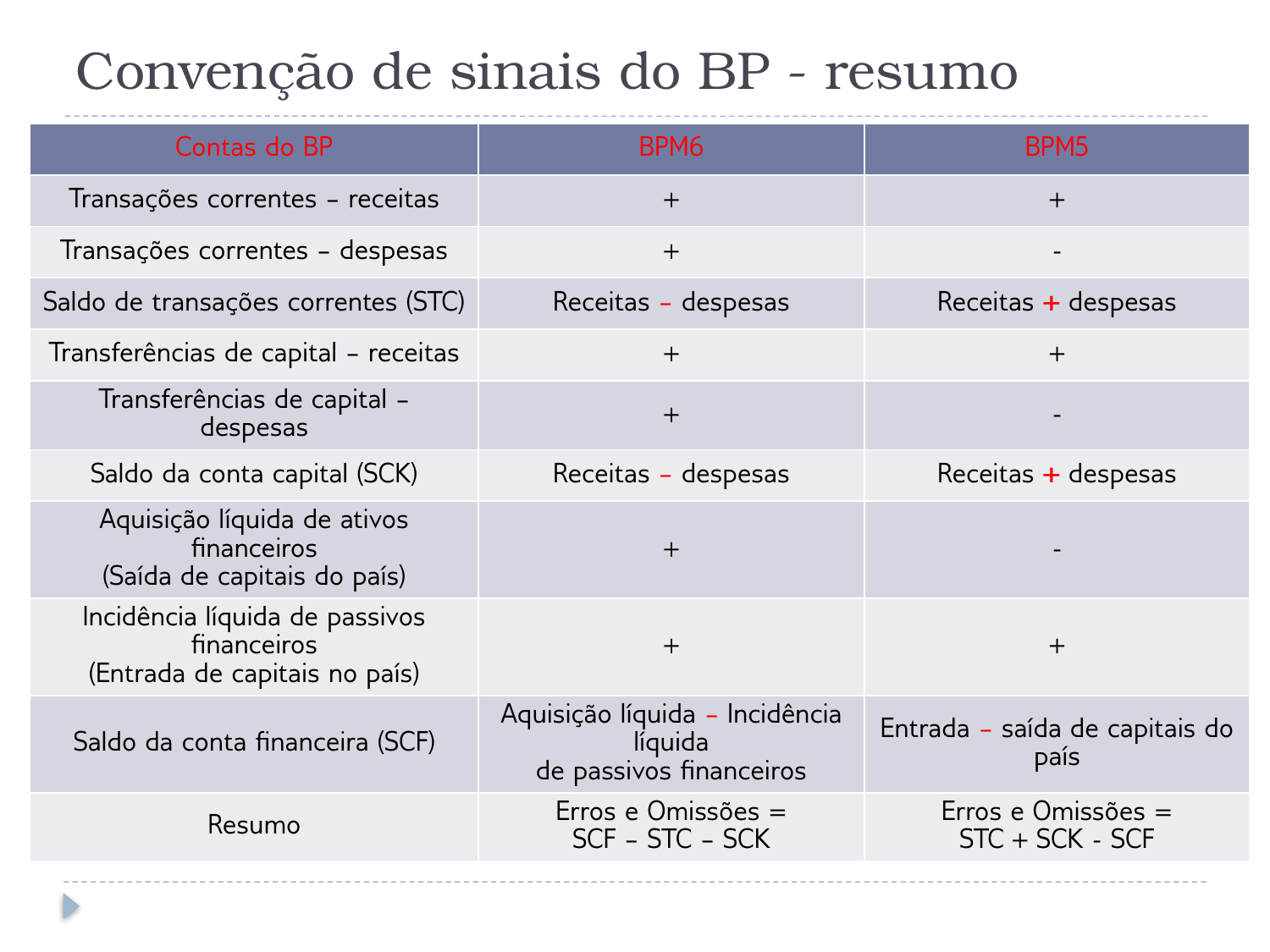

# Convenção de sinais do BP - resumo
| Contas do BP | BPM6 | BPM5 |
| --- | --- | --- |
| Transações correntes – receitas | + | + |
| Transações correntes – despesas | + | - |
| Saldo de transações correntes (STC) | Receitas – despesas | Receitas + despesas |
| Transferências de capital – receitas | + | + |
| Transferências de capital – despesas | + | - |
| Saldo da conta capital (SCK) | Receitas – despesas | Receitas + despesas |
| Aquisição líquida de ativos financeiros (Saída de capitais do país) | + | - |
| Incidência líquida de passivos financeiros (Entrada de capitais no país) | + | + |
| Saldo da conta financeira (SCF) | Aquisição líquida – Incidência líquida de passivos financeiros | Entrada – saída de capitais do país |
| Resumo | Erros e Omissões = SCF – STC – SCK | Erros e Omissões = STC + SCK - SCF |